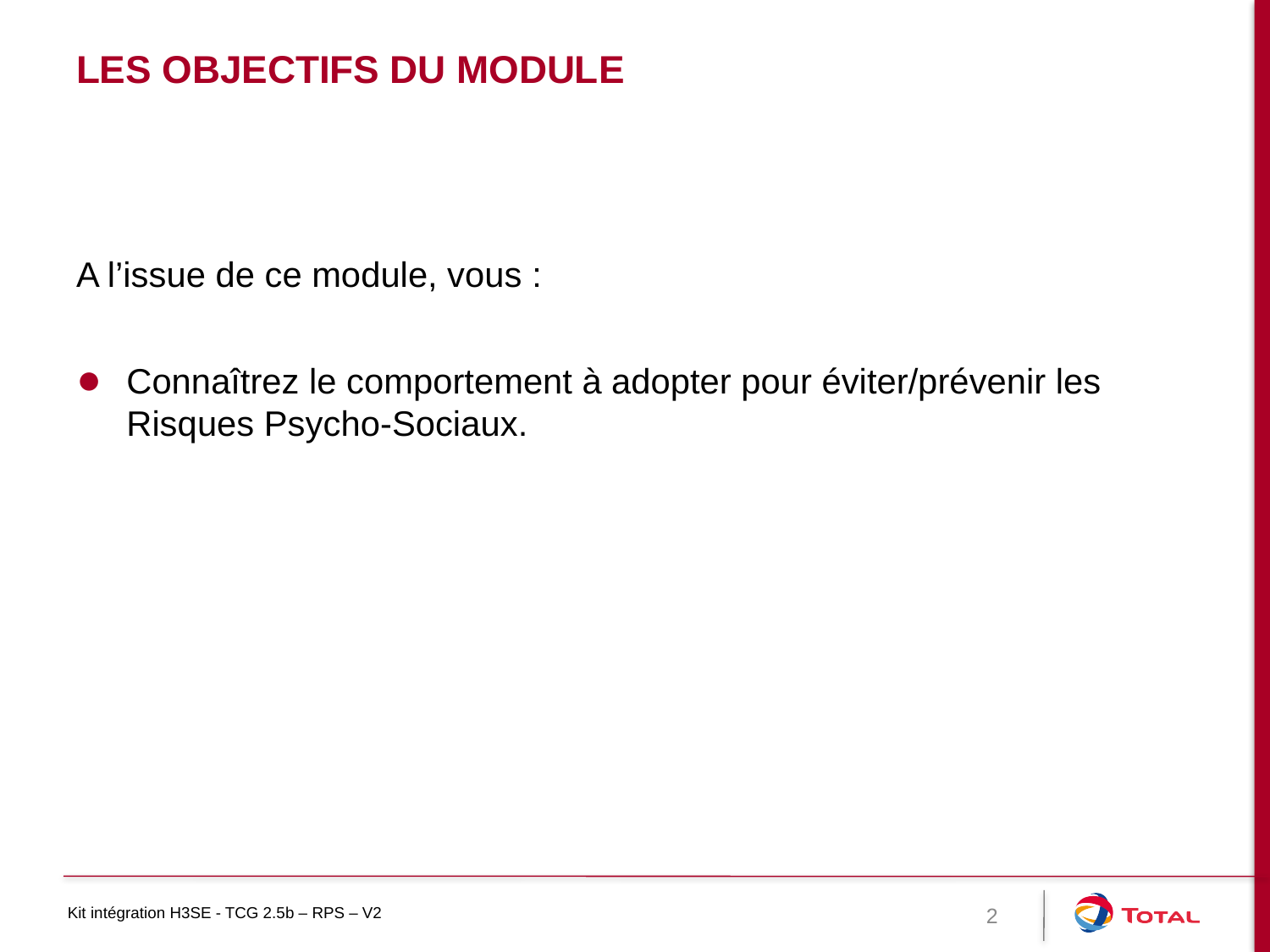

# Les objectifs du module
A l’issue de ce module, vous :

Connaîtrez le comportement à adopter pour éviter/prévenir les Risques Psycho-Sociaux.
2
Kit intégration H3SE - TCG 2.5b – RPS – V2